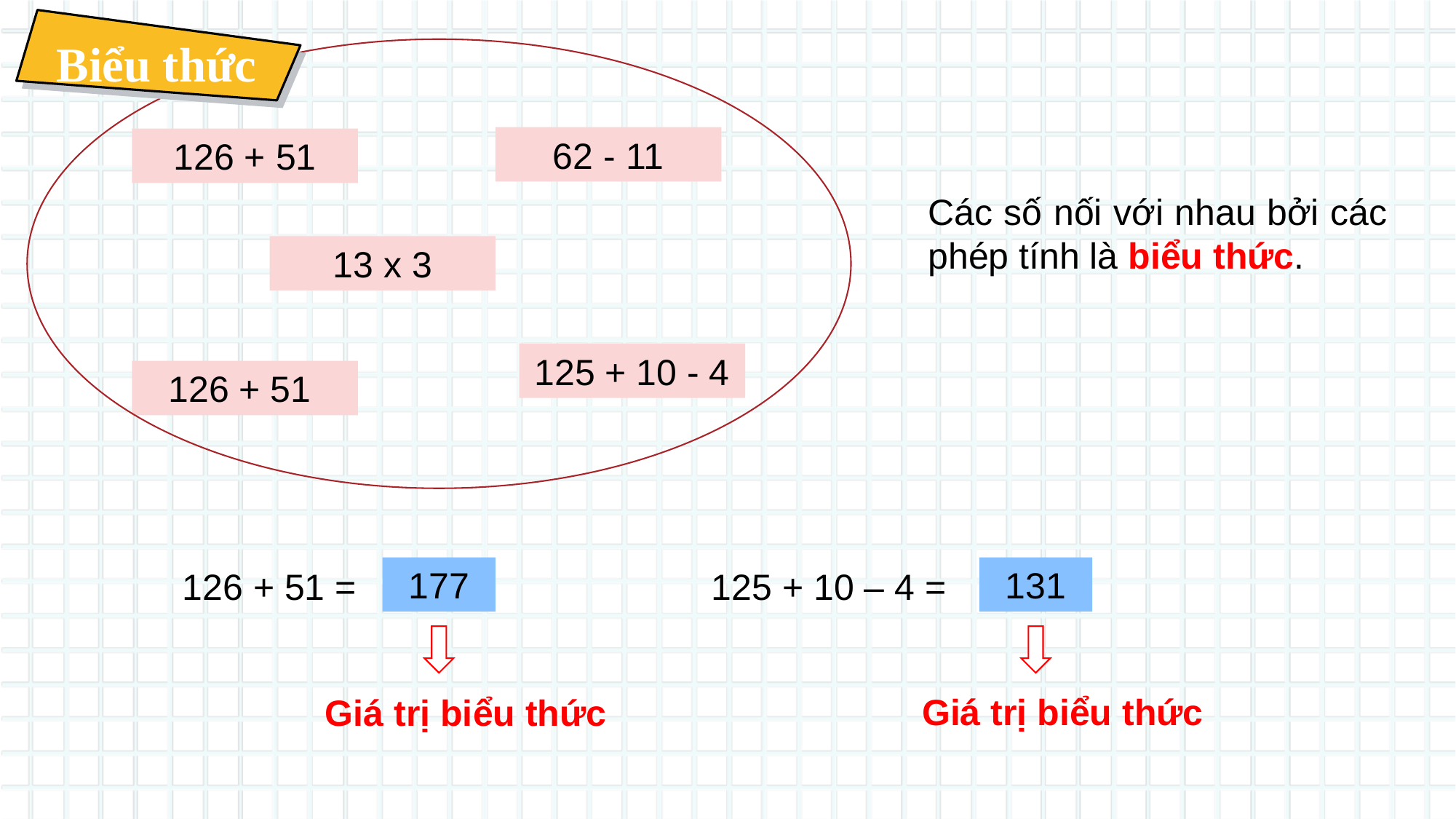

Biểu thức

62 - 11
126 + 51
Các số nối với nhau bởi các phép tính là biểu thức.
13 x 3
125 + 10 - 4
126 + 51
131
177
125 + 10 – 4 =
126 + 51 =

Giá trị biểu thức
Giá trị biểu thức